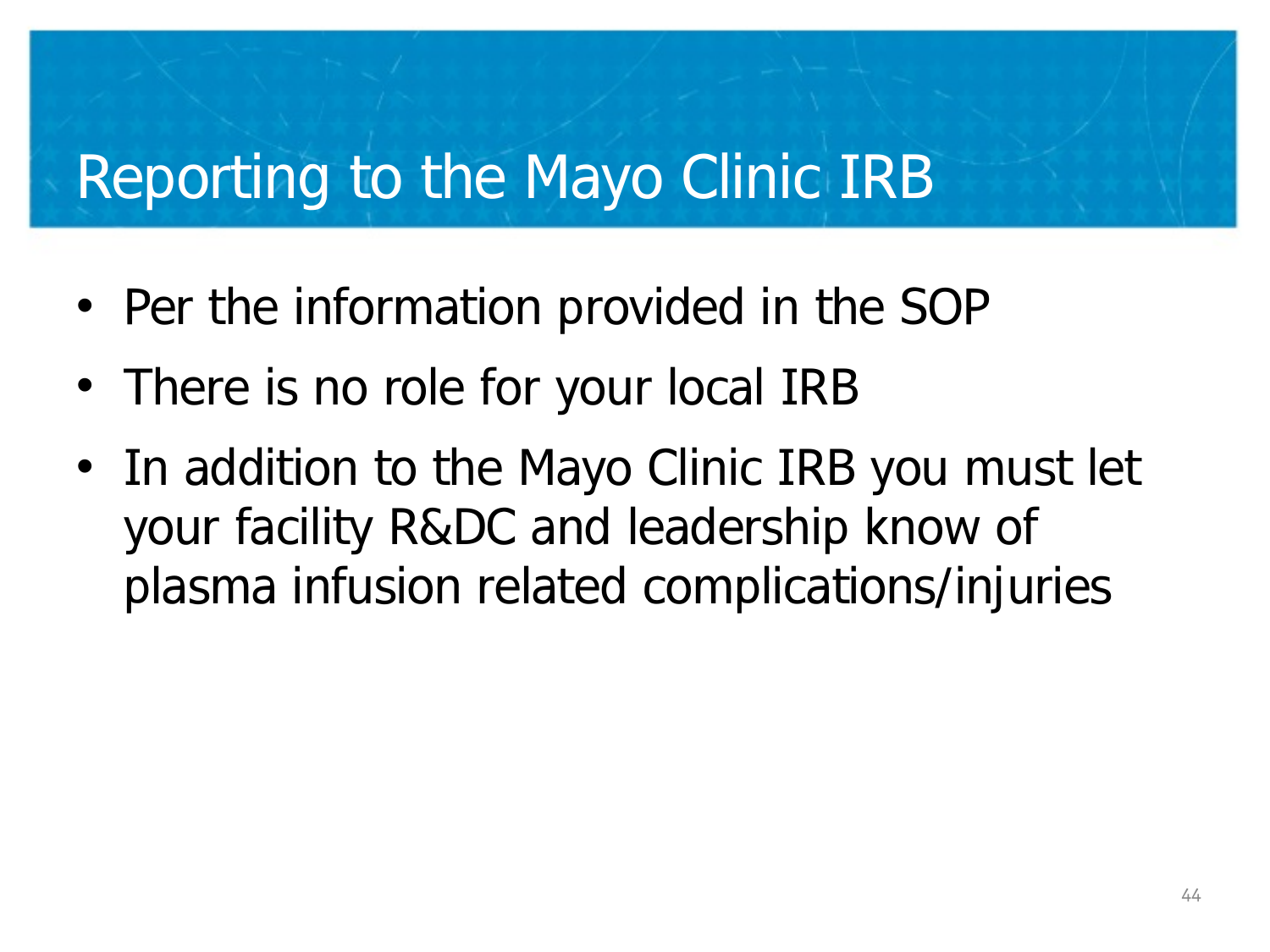

# Reporting to the Mayo Clinic IRB
Per the information provided in the SOP
There is no role for your local IRB
In addition to the Mayo Clinic IRB you must let your facility R&DC and leadership know of plasma infusion related complications/injuries